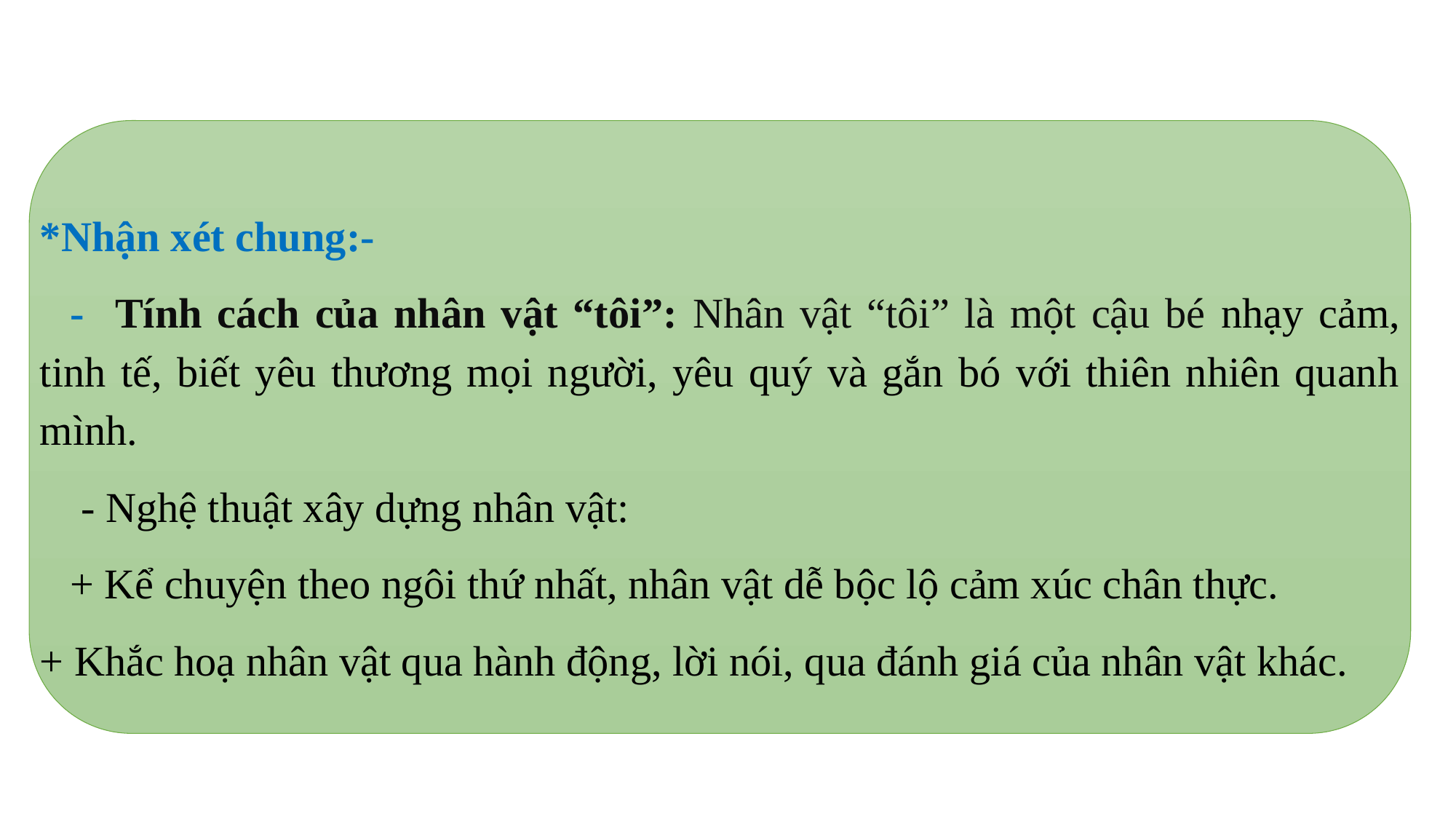

*Nhận xét chung:-
-  Tính cách của nhân vật “tôi”: Nhân vật “tôi” là một cậu bé nhạy cảm, tinh tế, biết yêu thương mọi người, yêu quý và gắn bó với thiên nhiên quanh mình.
 - Nghệ thuật xây dựng nhân vật:
+ Kể chuyện theo ngôi thứ nhất, nhân vật dễ bộc lộ cảm xúc chân thực.
+ Khắc hoạ nhân vật qua hành động, lời nói, qua đánh giá của nhân vật khác.